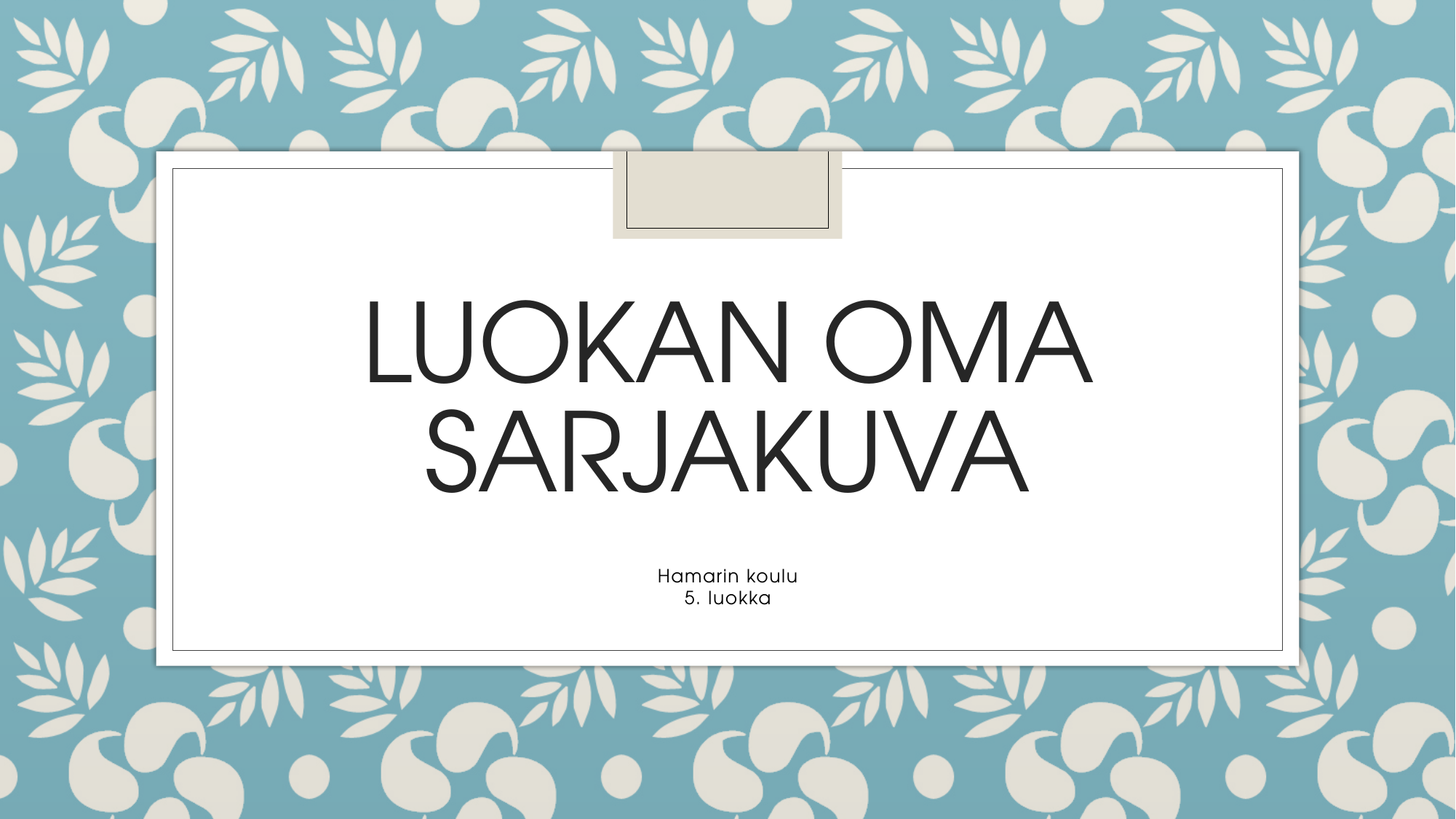

# Luokan oma sarjakuva
Hamarin koulu
5. luokka